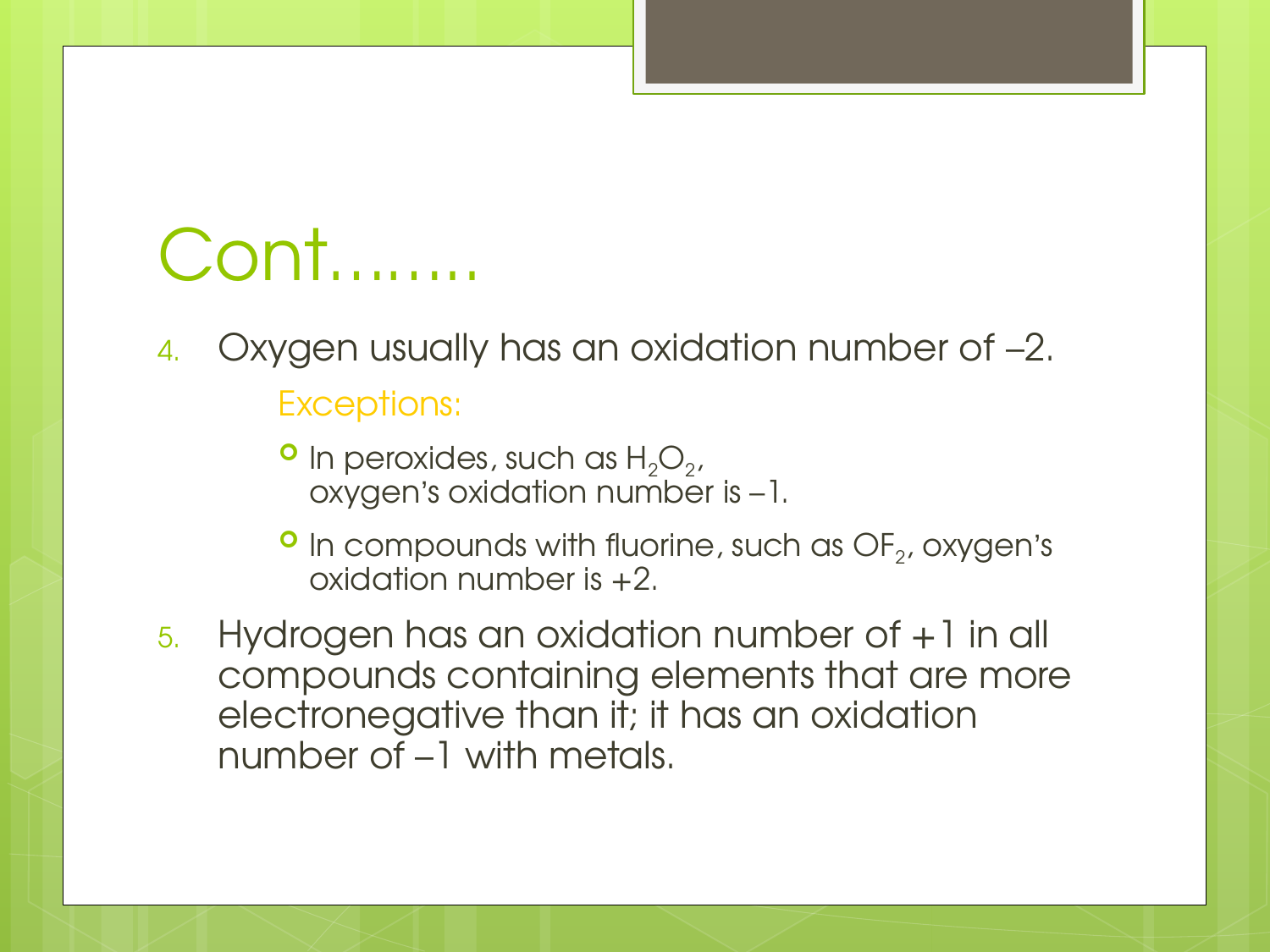

# Cont……..
Oxygen usually has an oxidation number of –2.
	Exceptions:
In peroxides, such as H2O2,
oxygen’s oxidation number is –1.
In compounds with fluorine, such as OF2, oxygen’s oxidation number is +2.
Hydrogen has an oxidation number of +1 in all compounds containing elements that are more electronegative than it; it has an oxidation number of –1 with metals.